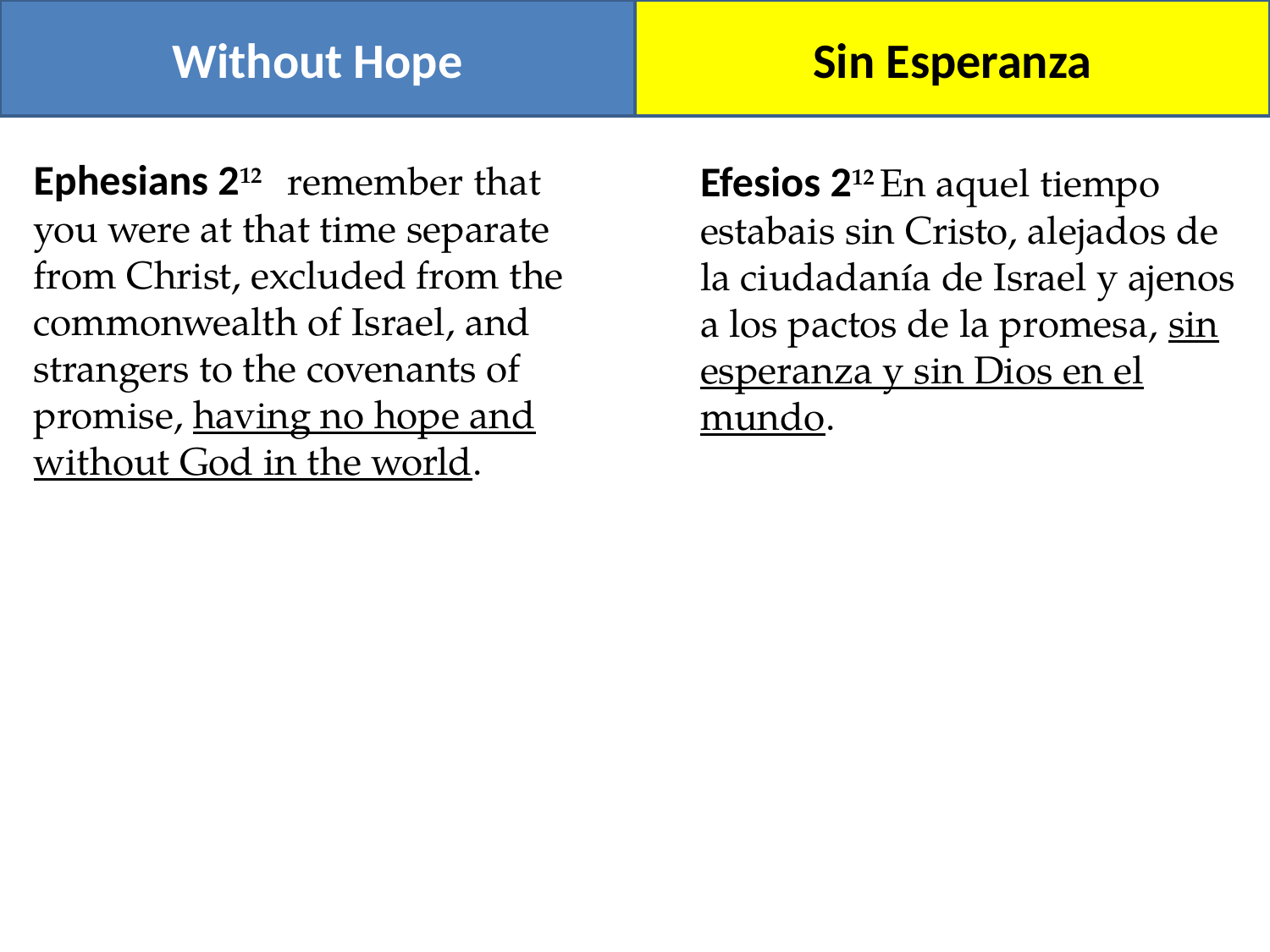

Without Hope
Sin Esperanza
Ephesians 212	remember that you were at that time separate from Christ, excluded from the commonwealth of Israel, and strangers to the covenants of promise, having no hope and without God in the world.
Efesios 212 En aquel tiempo estabais sin Cristo, alejados de la ciudadanía de Israel y ajenos a los pactos de la promesa, sin esperanza y sin Dios en el mundo.